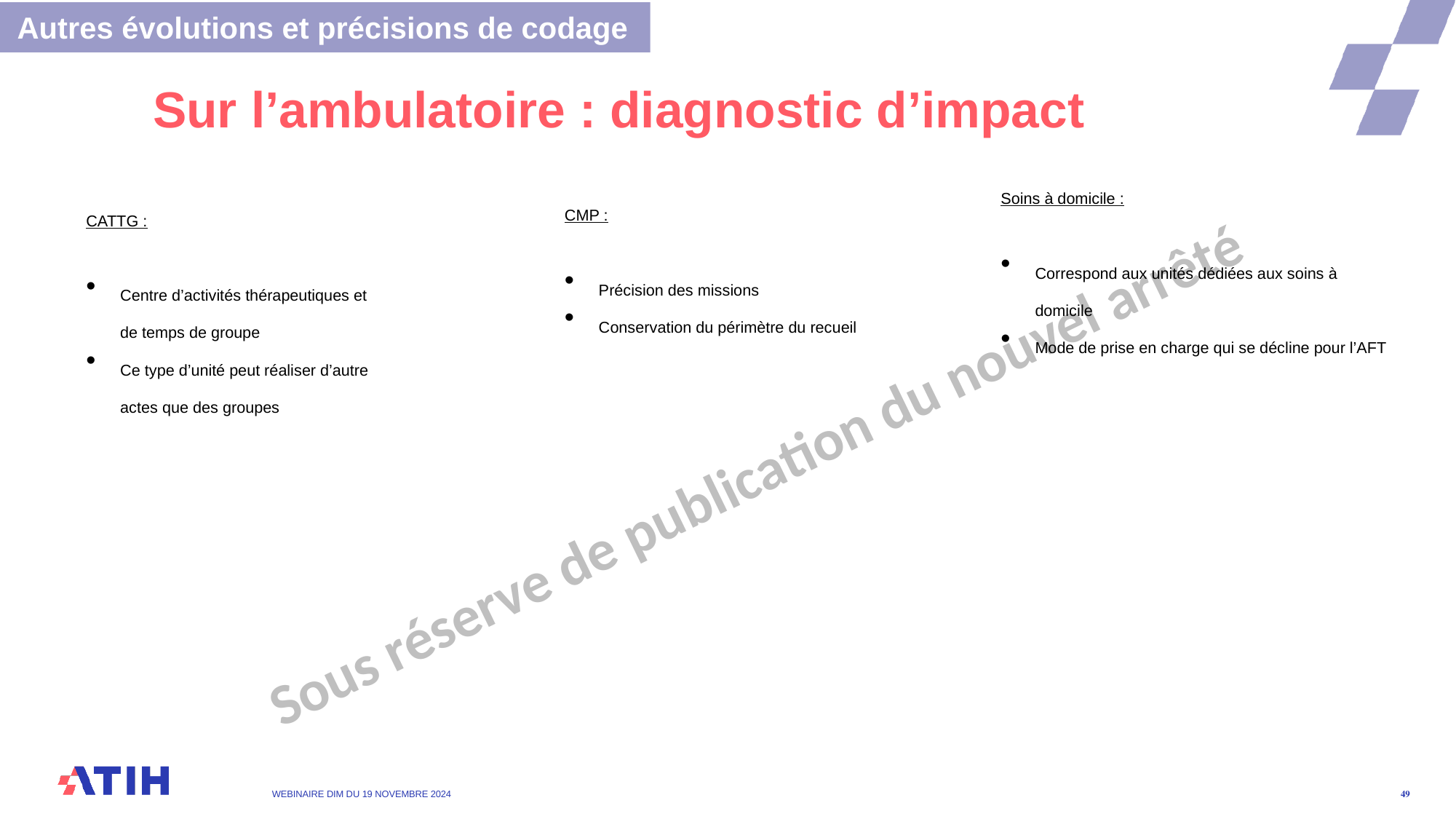

Autres évolutions et précisions de codage
# Sur l’ambulatoire : diagnostic d’impact
Soins à domicile :

Correspond aux unités dédiées aux soins à domicile
Mode de prise en charge qui se décline pour l’AFT

CMP :

Précision des missions
Conservation du périmètre du recueil

CATTG :

Centre d’activités thérapeutiques et de temps de groupe
Ce type d’unité peut réaliser d’autre actes que des groupes
Sous réserve de publication du nouvel arrêté
WEBINAIRE DIM DU 19 Novembre 2024